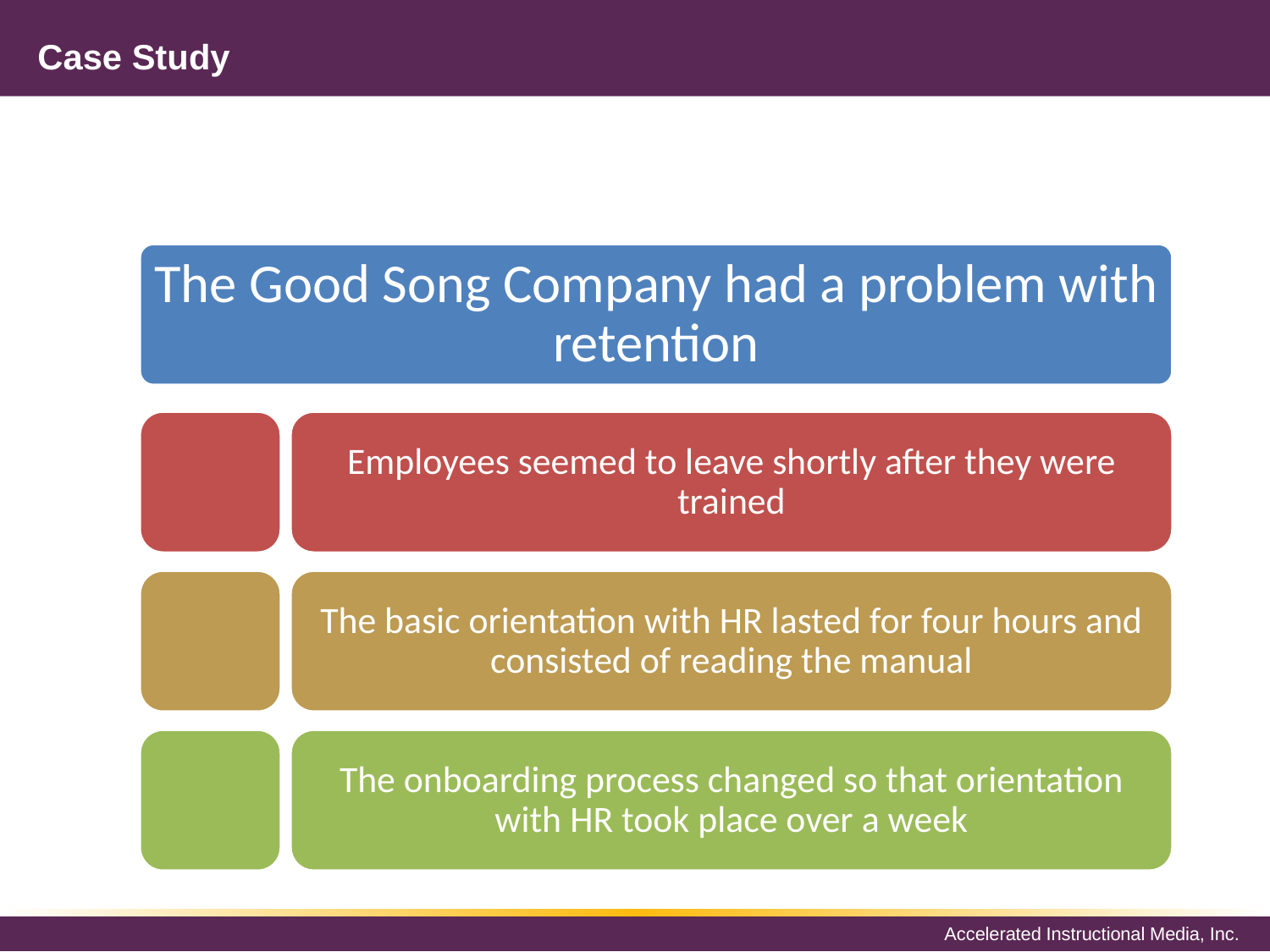

# Case Study

The Good Song Company had a problem with retention

Employees seemed to leave shortly after they were trained

The basic orientation with HR lasted for four hours and consisted of reading the manual

The onboarding process changed so that orientation with HR took place over a week